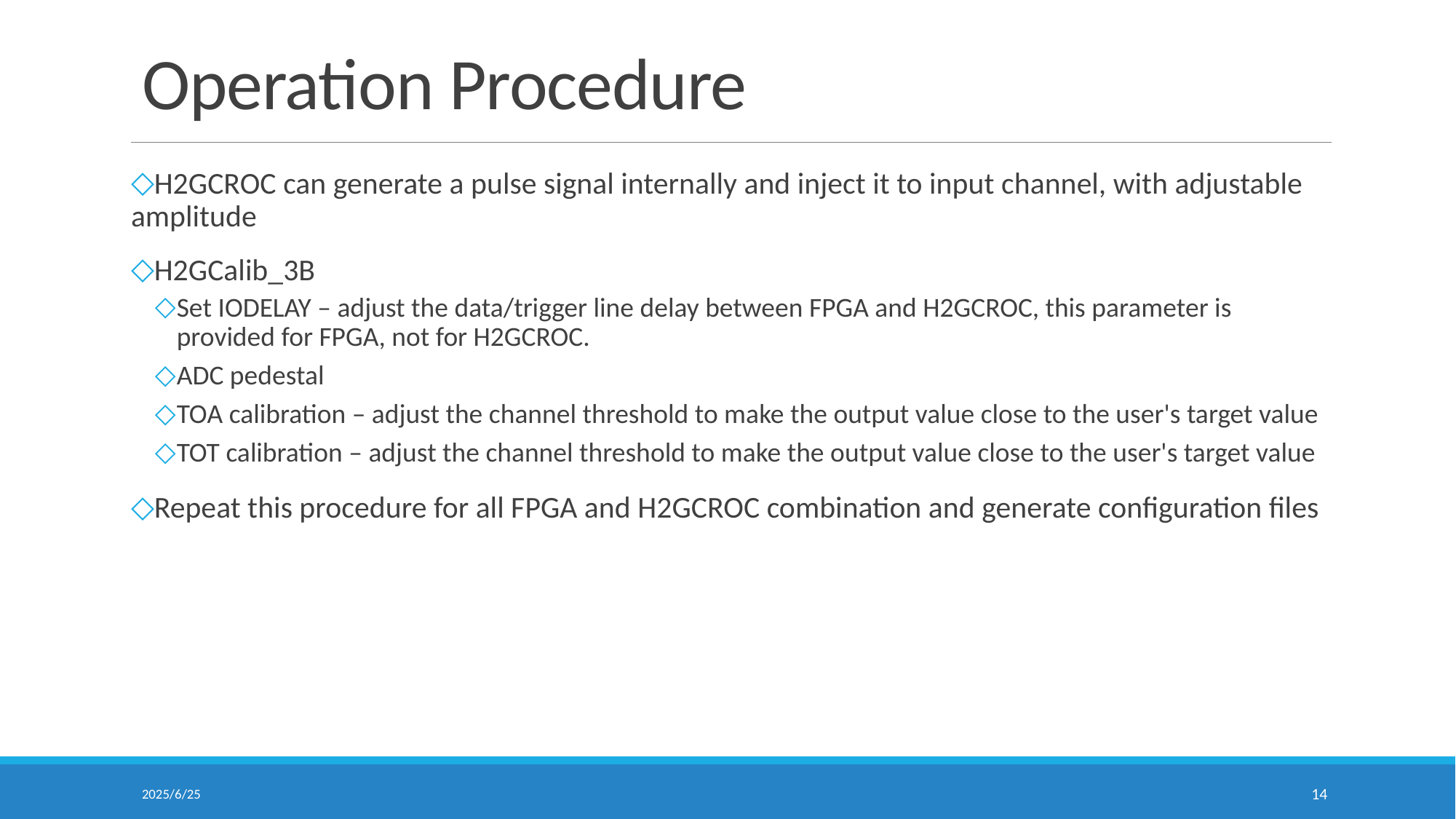

# Operation Procedure
H2GCROC can generate a pulse signal internally and inject it to input channel, with adjustable amplitude
H2GCalib_3B
Set IODELAY – adjust the data/trigger line delay between FPGA and H2GCROC, this parameter is provided for FPGA, not for H2GCROC.
ADC pedestal
TOA calibration – adjust the channel threshold to make the output value close to the user's target value
TOT calibration – adjust the channel threshold to make the output value close to the user's target value
Repeat this procedure for all FPGA and H2GCROC combination and generate configuration files

2025/6/25
14